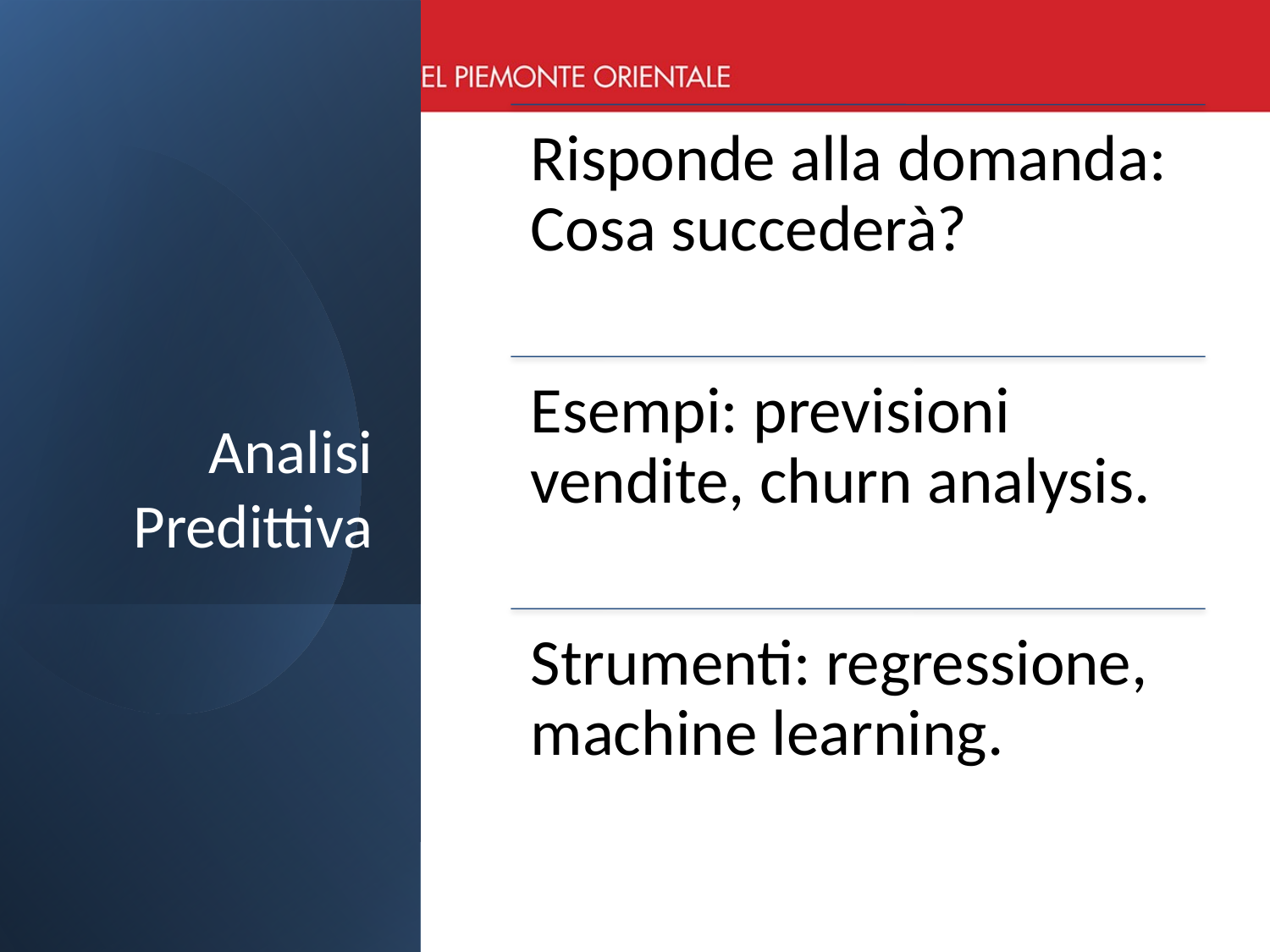

Risponde alla domanda: Cosa succederà?
Esempi: previsioni vendite, churn analysis.
Strumenti: regressione, machine learning.

# Analisi Predittiva